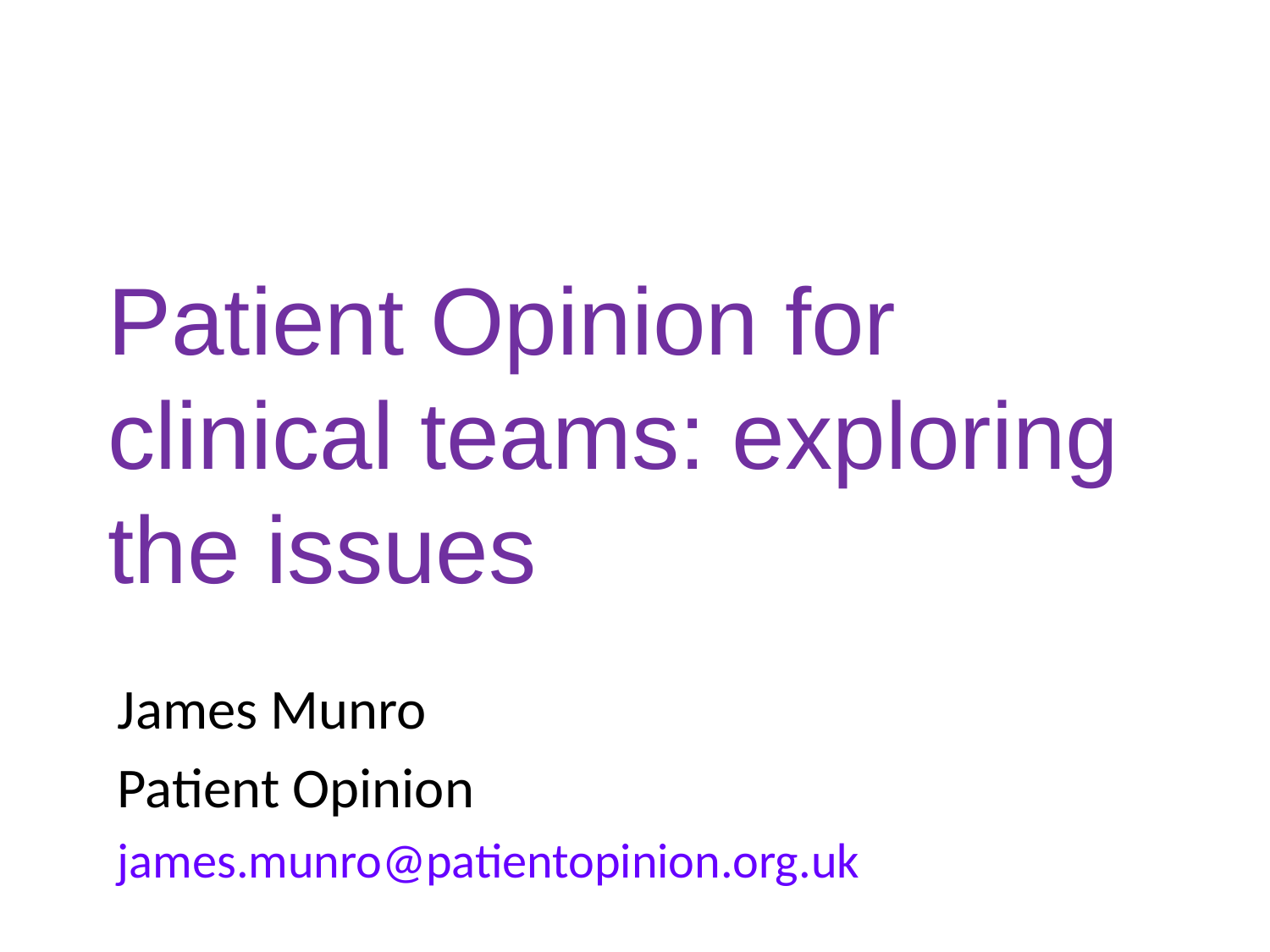

# Patient Opinion for clinical teams: exploring the issues
James Munro
Patient Opinion
james.munro@patientopinion.org.uk